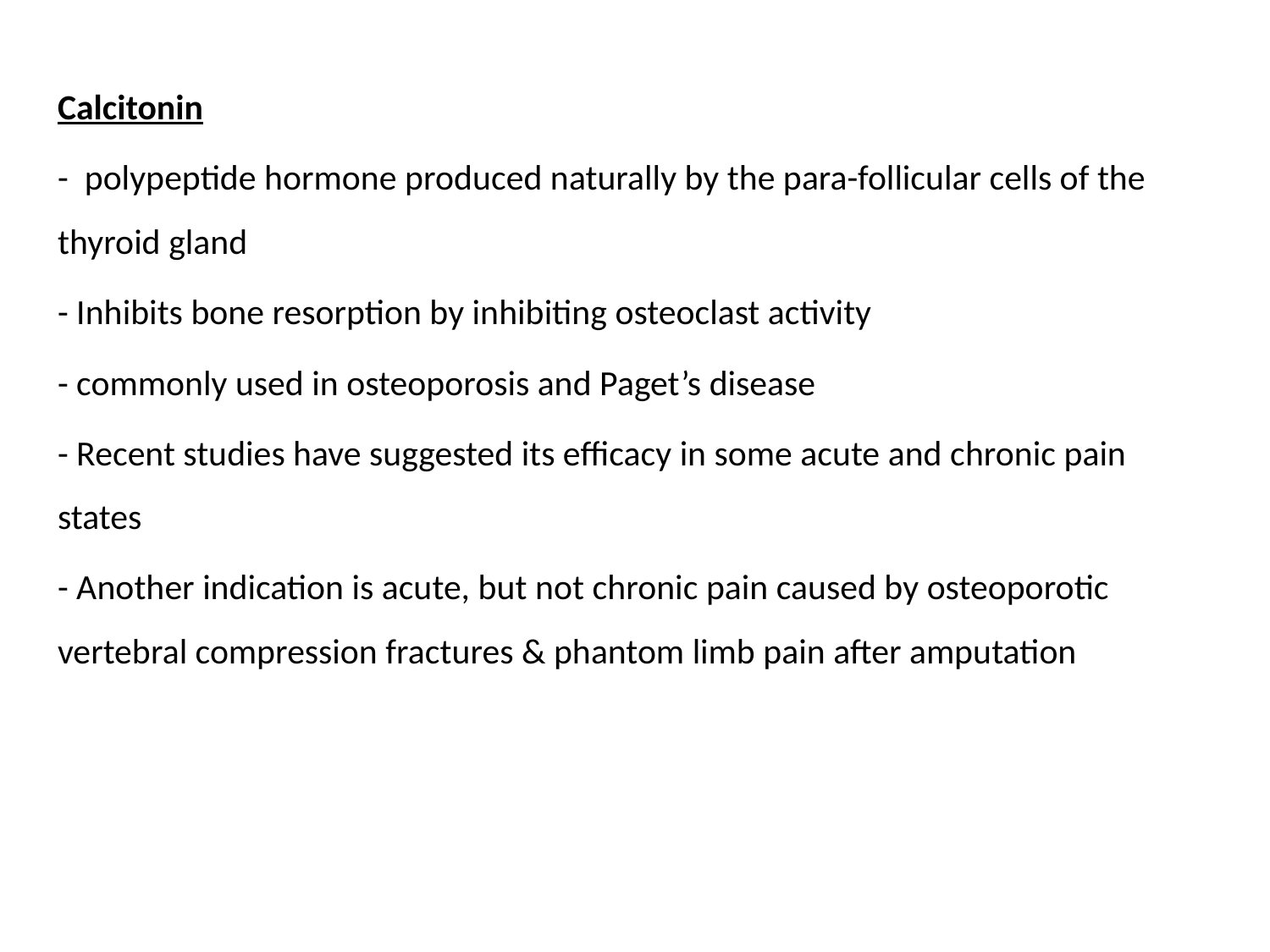

Calcitonin
-  polypeptide hormone produced naturally by the para-follicular cells of the thyroid gland
- Inhibits bone resorption by inhibiting osteoclast activity
- commonly used in osteoporosis and Paget’s disease
- Recent studies have suggested its efficacy in some acute and chronic pain states
- Another indication is acute, but not chronic pain caused by osteoporotic vertebral compression fractures & phantom limb pain after amputation